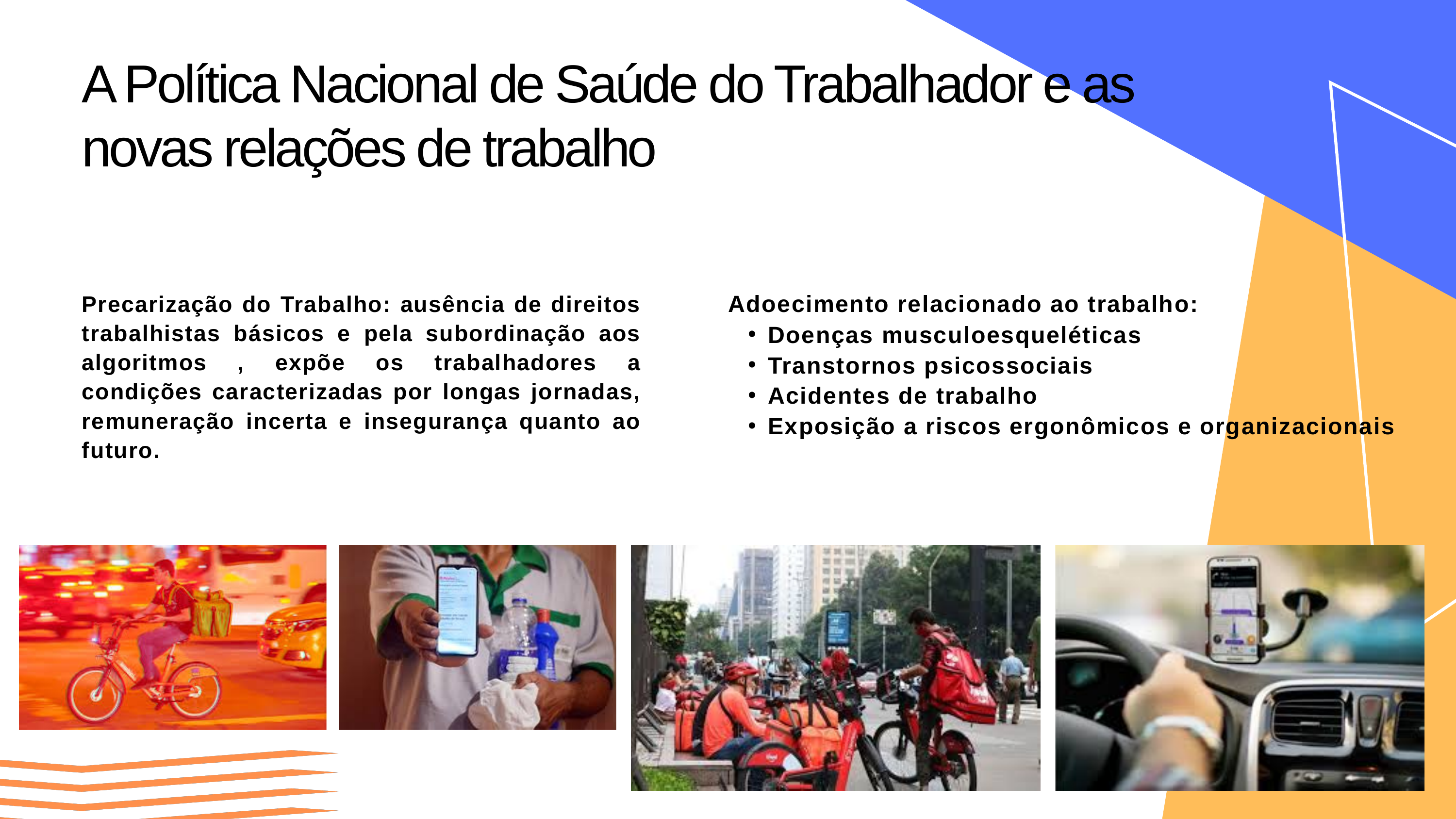

A Política Nacional de Saúde do Trabalhador e as novas relações de trabalho
Adoecimento relacionado ao trabalho:
Doenças musculoesqueléticas
Transtornos psicossociais
Acidentes de trabalho
Exposição a riscos ergonômicos e organizacionais
Precarização do Trabalho: ausência de direitos trabalhistas básicos e pela subordinação aos algoritmos , expõe os trabalhadores a condições caracterizadas por longas jornadas, remuneração incerta e insegurança quanto ao futuro.